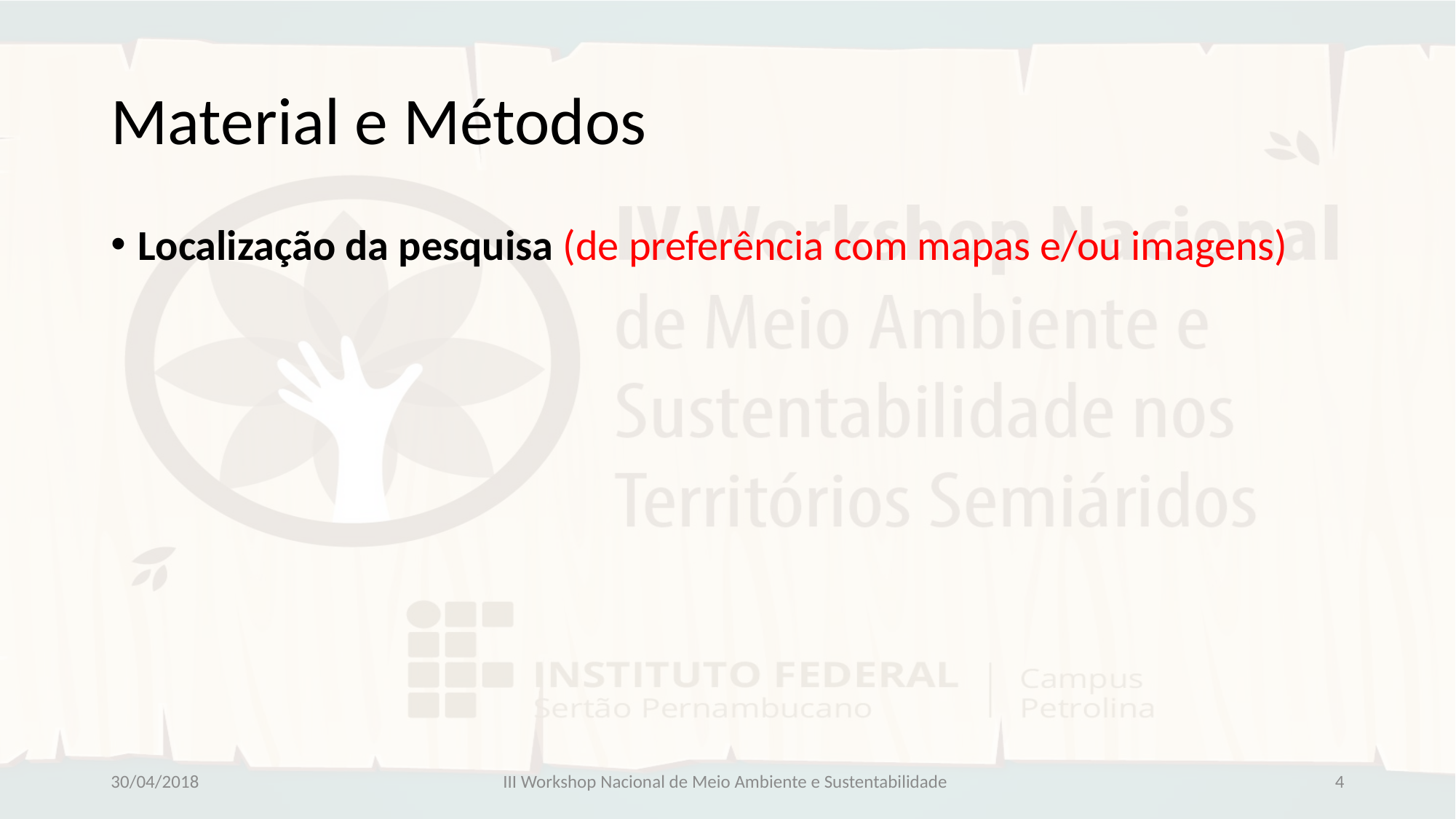

# Material e Métodos
Localização da pesquisa (de preferência com mapas e/ou imagens)

30/04/2018
III Workshop Nacional de Meio Ambiente e Sustentabilidade
4